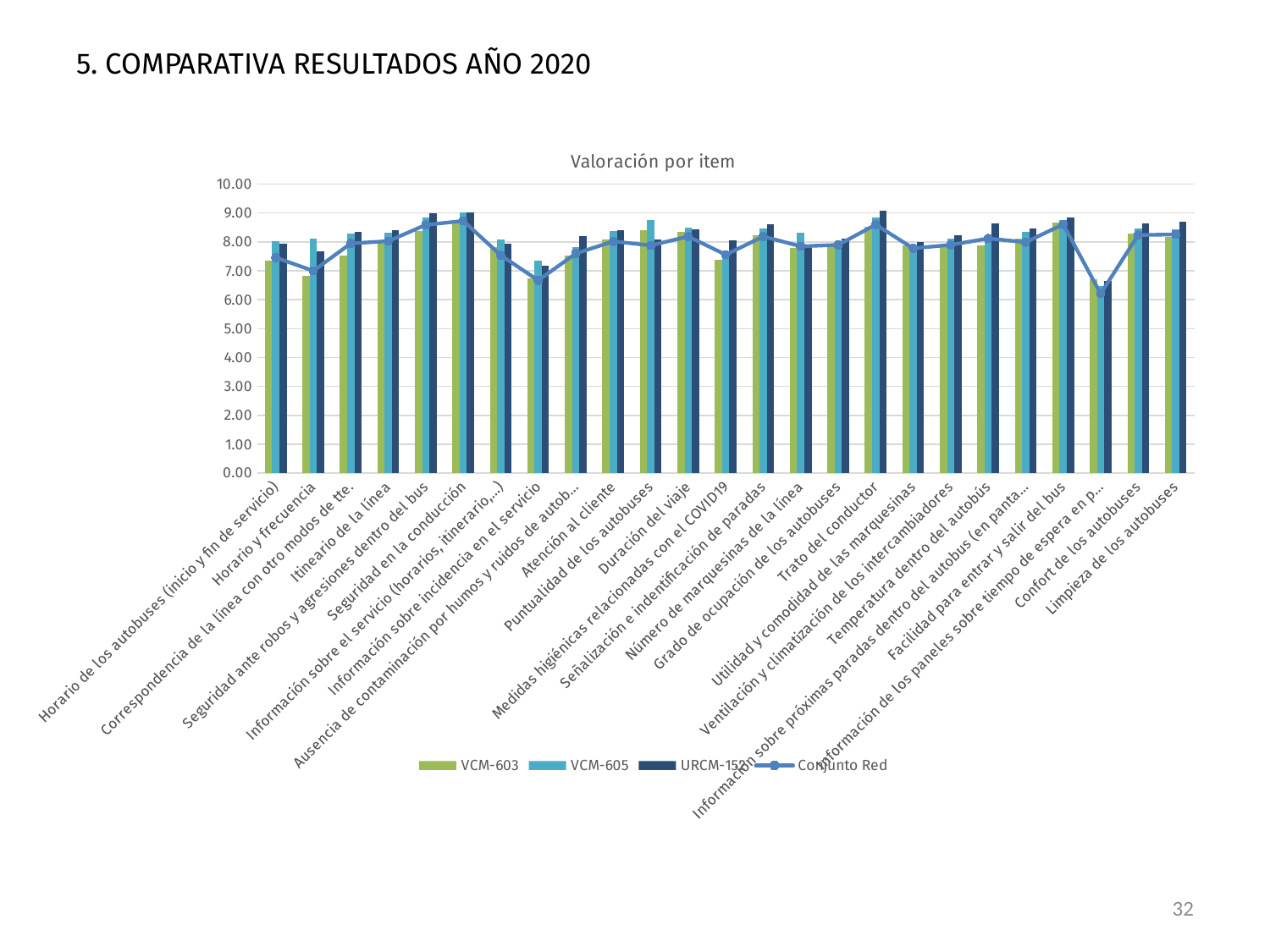

# 5. COMPARATIVA RESULTADOS AÑO 2020

### Chart: Valoración por item

| Category | VCM-603 | VCM-605 | URCM-152 | Conjunto Red |
|---|---|---|---|---|
| Horario de los autobuses (inicio y fin de servicio) | 7.36 | 8.03 | 7.93 | 7.46 |
| Horario y frecuencia | 6.83 | 8.11 | 7.68 | 7.0 |
| Correspondencia de la línea con otro modos de tte. | 7.54 | 8.28 | 8.34 | 7.95 |
| Itineario de la línea | 8.03 | 8.32 | 8.41 | 8.03 |
| Seguridad ante robos y agresiones dentro del bus | 8.39 | 8.84 | 8.99 | 8.59 |
| Seguridad en la conducción | 8.65 | 9.02 | 9.02 | 8.73 |
| Información sobre el servicio (horarios, itinerario,…) | 7.83 | 8.1 | 7.95 | 7.54 |
| Información sobre incidencia en el servicio | 6.73 | 7.35 | 7.19 | 6.67 |
| Ausencia de contaminación por humos y ruidos de autobuses | 7.52 | 7.81 | 8.19 | 7.6 |
| Atención al cliente | 8.08 | 8.37 | 8.4 | 8.02 |
| Puntualidad de los autobuses | 8.4 | 8.75 | 8.08 | 7.88 |
| Duración del viaje | 8.34 | 8.51 | 8.43 | 8.19 |
| Medidas higiénicas relacionadas con el COVID19 | 7.37 | 7.69 | 8.06 | 7.56 |
| Señalización e indentificación de paradas | 8.23 | 8.46 | 8.62 | 8.19 |
| Número de marquesinas de la línea | 7.8 | 8.31 | 7.88 | 7.85 |
| Grado de ocupación de los autobuses | 7.89 | 7.99 | 8.11 | 7.9 |
| Trato del conductor | 8.52 | 8.86 | 9.08 | 8.6 |
| Utilidad y comodidad de las marquesinas | 7.88 | 7.92 | 7.99 | 7.78 |
| Ventilación y climatización de los intercambiadores | 7.88 | 8.11 | 8.22 | 7.9 |
| Temperatura dentro del autobús | 7.87 | 8.09 | 8.65 | 8.12 |
| Información sobre próximas paradas dentro del autobus (en pantalla o información sonora) | 8.11 | 8.34 | 8.48 | 7.99 |
| Facilidad para entrar y salir del bus | 8.67 | 8.75 | 8.84 | 8.61 |
| Información de los paneles sobre tiempo de espera en parada | 6.71 | 6.47 | 6.66 | 6.21 |
| Confort de los autobuses | 8.28 | 8.46 | 8.65 | 8.24 |
| Limpieza de los autobuses | 8.17 | 8.45 | 8.7 | 8.26 |
32